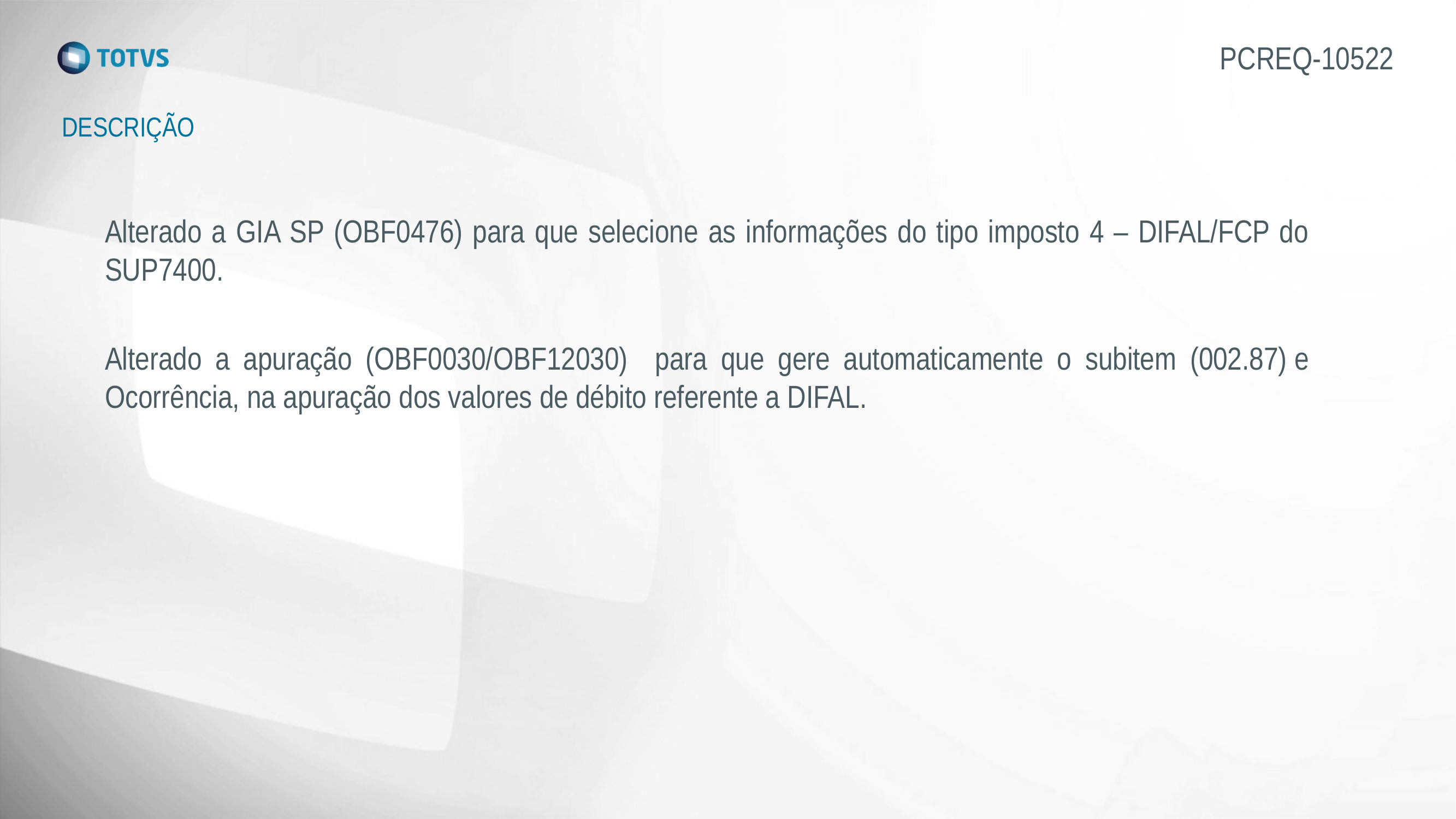

# PCREQ-10522
DESCRIÇÃO
Alterado a GIA SP (OBF0476) para que selecione as informações do tipo imposto 4 – DIFAL/FCP do SUP7400.

Alterado a apuração (OBF0030/OBF12030)  para que gere automaticamente o subitem (002.87) e Ocorrência, na apuração dos valores de débito referente a DIFAL.